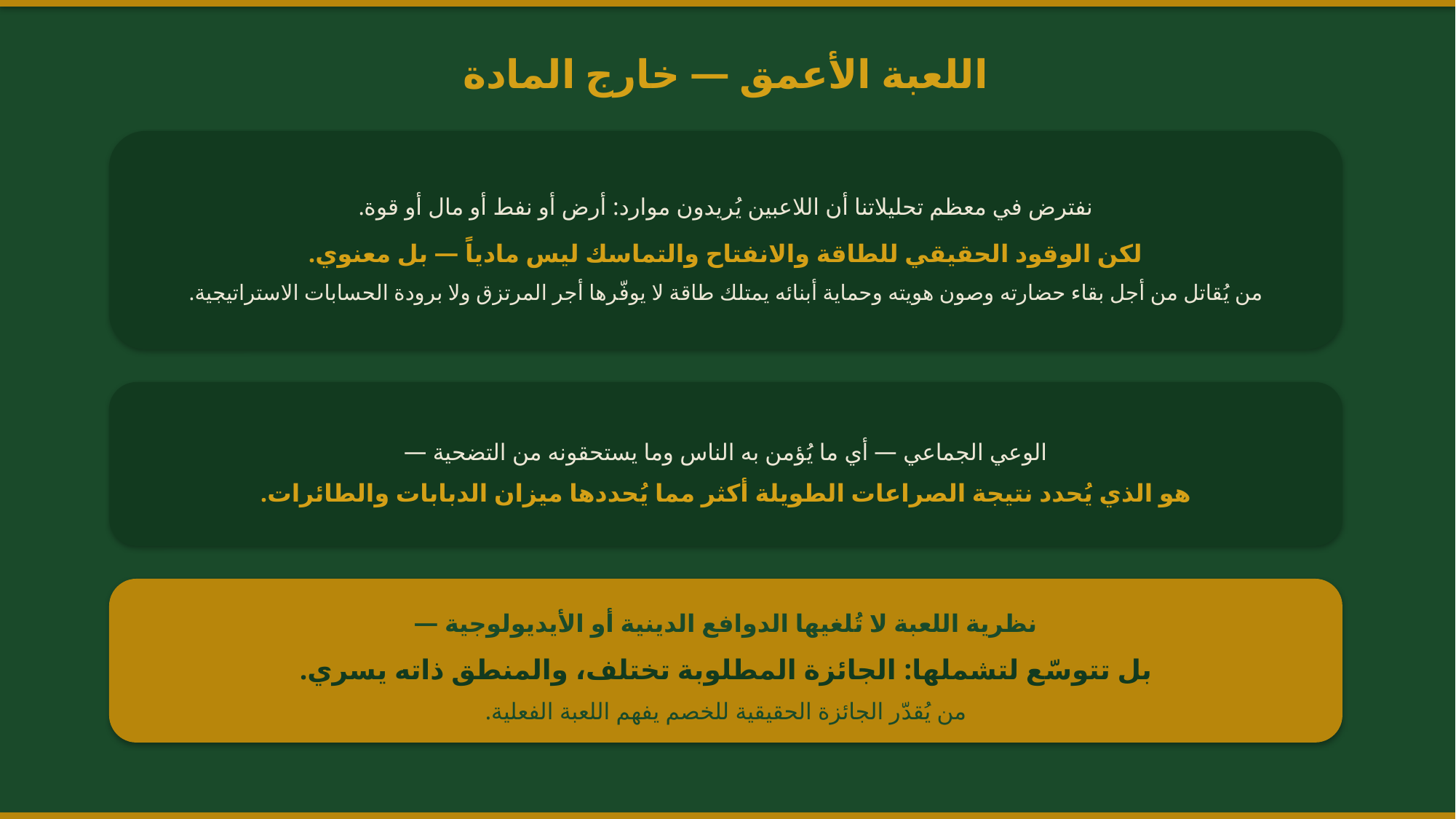

اللعبة الأعمق — خارج المادة
نفترض في معظم تحليلاتنا أن اللاعبين يُريدون موارد: أرض أو نفط أو مال أو قوة.
لكن الوقود الحقيقي للطاقة والانفتاح والتماسك ليس مادياً — بل معنوي.
من يُقاتل من أجل بقاء حضارته وصون هويته وحماية أبنائه يمتلك طاقة لا يوفّرها أجر المرتزق ولا برودة الحسابات الاستراتيجية.
الوعي الجماعي — أي ما يُؤمن به الناس وما يستحقونه من التضحية —
هو الذي يُحدد نتيجة الصراعات الطويلة أكثر مما يُحددها ميزان الدبابات والطائرات.
نظرية اللعبة لا تُلغيها الدوافع الدينية أو الأيديولوجية —
بل تتوسّع لتشملها: الجائزة المطلوبة تختلف، والمنطق ذاته يسري.
من يُقدّر الجائزة الحقيقية للخصم يفهم اللعبة الفعلية.